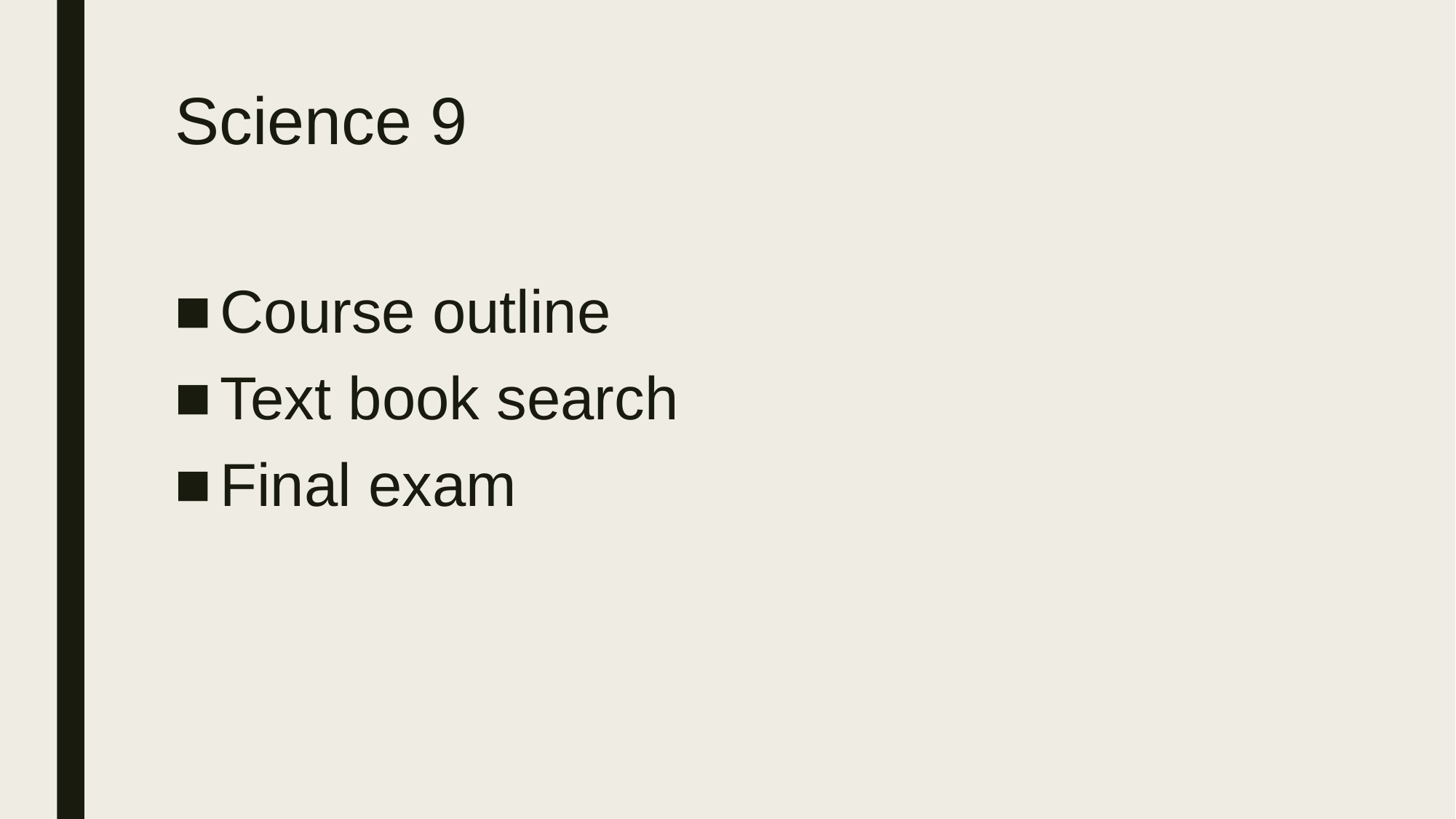

# Science 9
Course outline
Text book search
Final exam